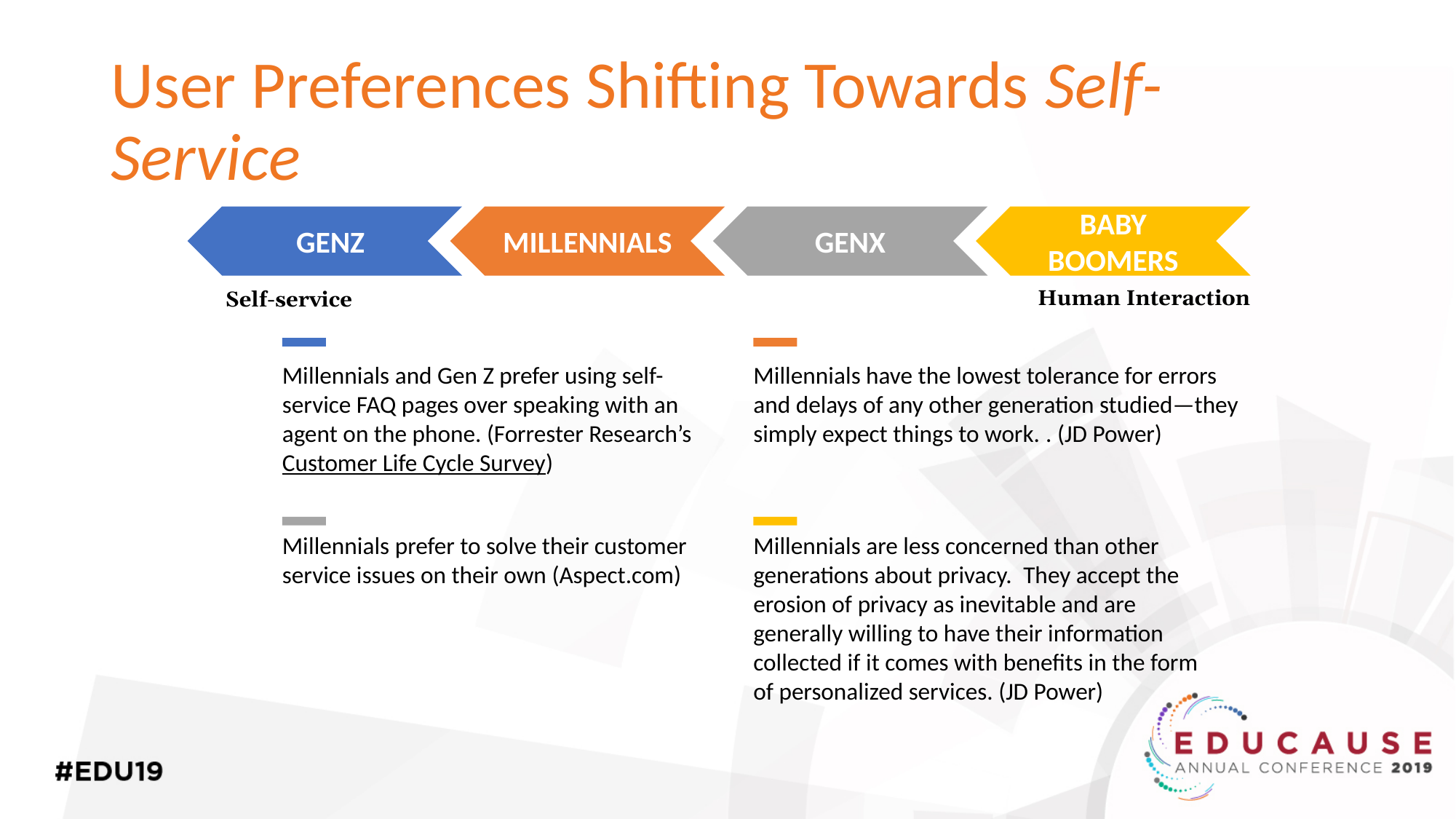

# User Preferences Shifting Towards Self-Service

MILLENNIALS
GENX
BABY BOOMERS
GENZ
Human Interaction
Self-service

Millennials and Gen Z prefer using self-service FAQ pages over speaking with an agent on the phone. (Forrester Research’s Customer Life Cycle Survey)
Millennials have the lowest tolerance for errors and delays of any other generation studied—they simply expect things to work. . (JD Power)

Millennials are less concerned than other generations about privacy.  They accept the erosion of privacy as inevitable and are generally willing to have their information collected if it comes with benefits in the form of personalized services. (JD Power)

Millennials prefer to solve their customer service issues on their own (Aspect.com)